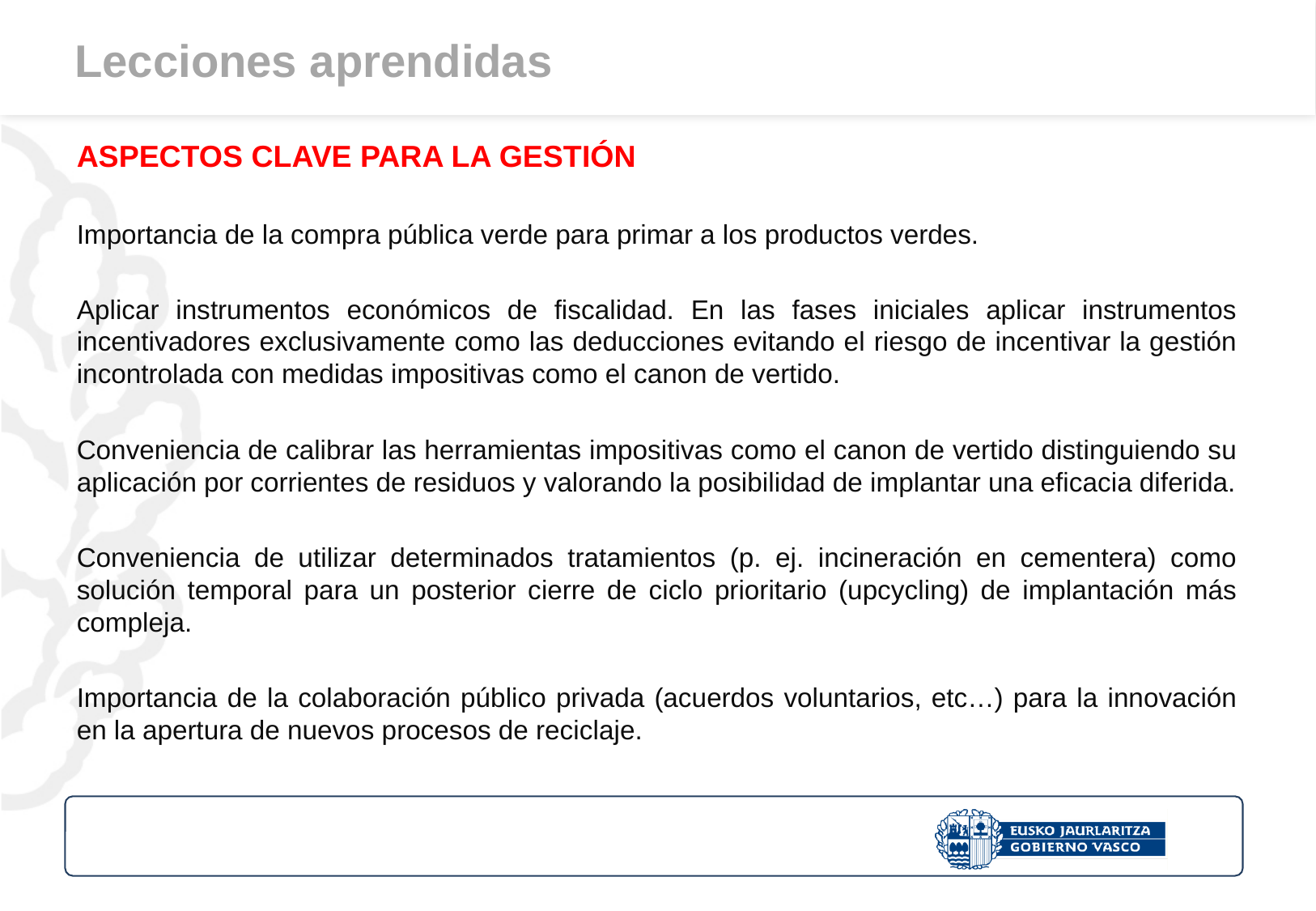

# Lecciones aprendidas
ASPECTOS CLAVE PARA LA GESTIÓN

Importancia de la compra pública verde para primar a los productos verdes.

Aplicar instrumentos económicos de fiscalidad. En las fases iniciales aplicar instrumentos incentivadores exclusivamente como las deducciones evitando el riesgo de incentivar la gestión incontrolada con medidas impositivas como el canon de vertido.

Conveniencia de calibrar las herramientas impositivas como el canon de vertido distinguiendo su aplicación por corrientes de residuos y valorando la posibilidad de implantar una eficacia diferida.

Conveniencia de utilizar determinados tratamientos (p. ej. incineración en cementera) como solución temporal para un posterior cierre de ciclo prioritario (upcycling) de implantación más compleja.

Importancia de la colaboración público privada (acuerdos voluntarios, etc…) para la innovación en la apertura de nuevos procesos de reciclaje.